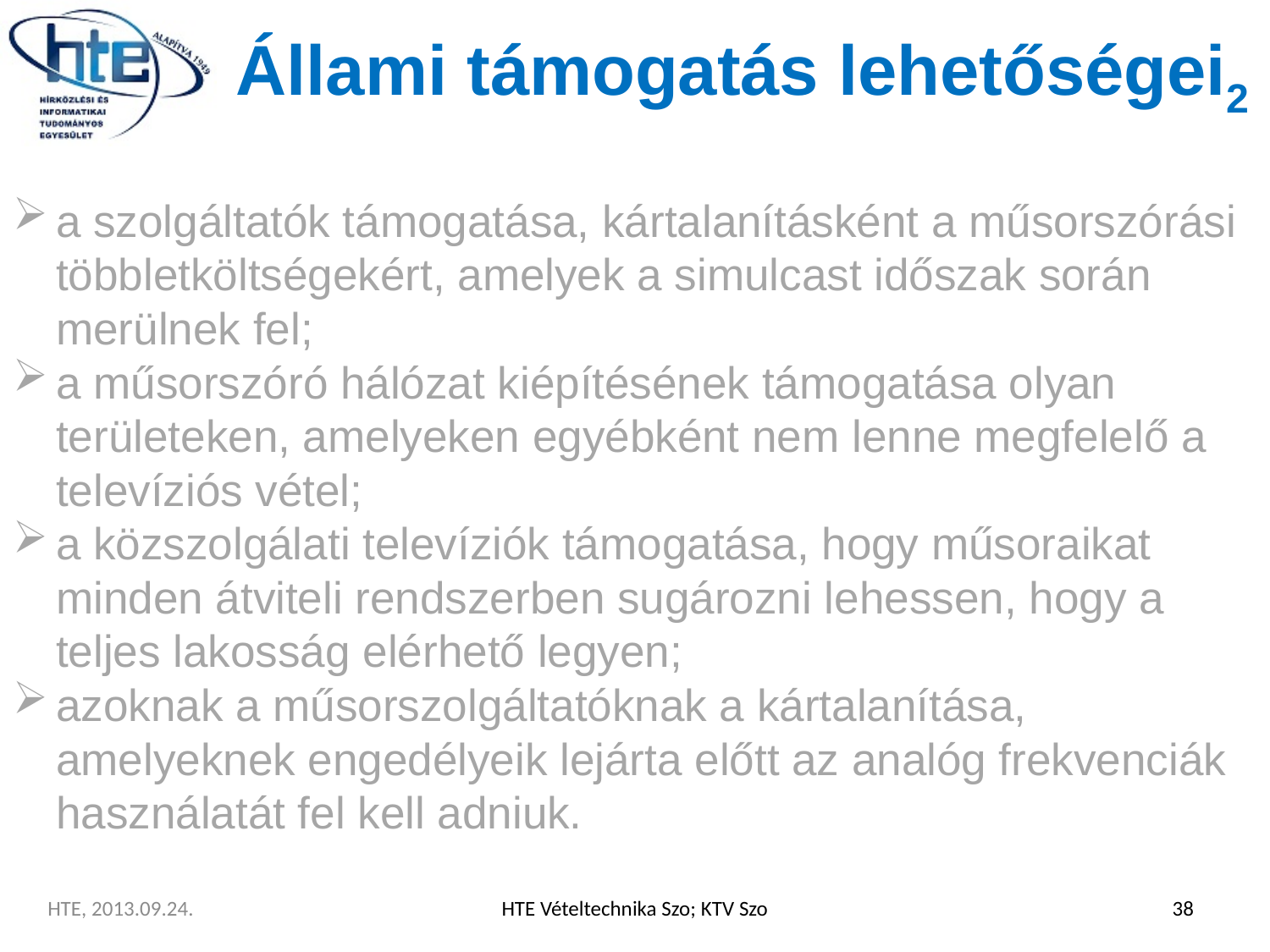

# Állami támogatás lehetőségei2
a szolgáltatók támogatása, kártalanításként a műsorszórási többletköltségekért, amelyek a simulcast időszak során merülnek fel;
a műsorszóró hálózat kiépítésének támogatása olyan területeken, amelyeken egyébként nem lenne megfelelő a televíziós vétel;
a közszolgálati televíziók támogatása, hogy műsoraikat minden átviteli rendszerben sugározni lehessen, hogy a teljes lakosság elérhető legyen;
azoknak a műsorszolgáltatóknak a kártalanítása, amelyeknek engedélyeik lejárta előtt az analóg frekvenciák használatát fel kell adniuk.

HTE, 2013.09.24.
HTE Vételtechnika Szo; KTV Szo
38